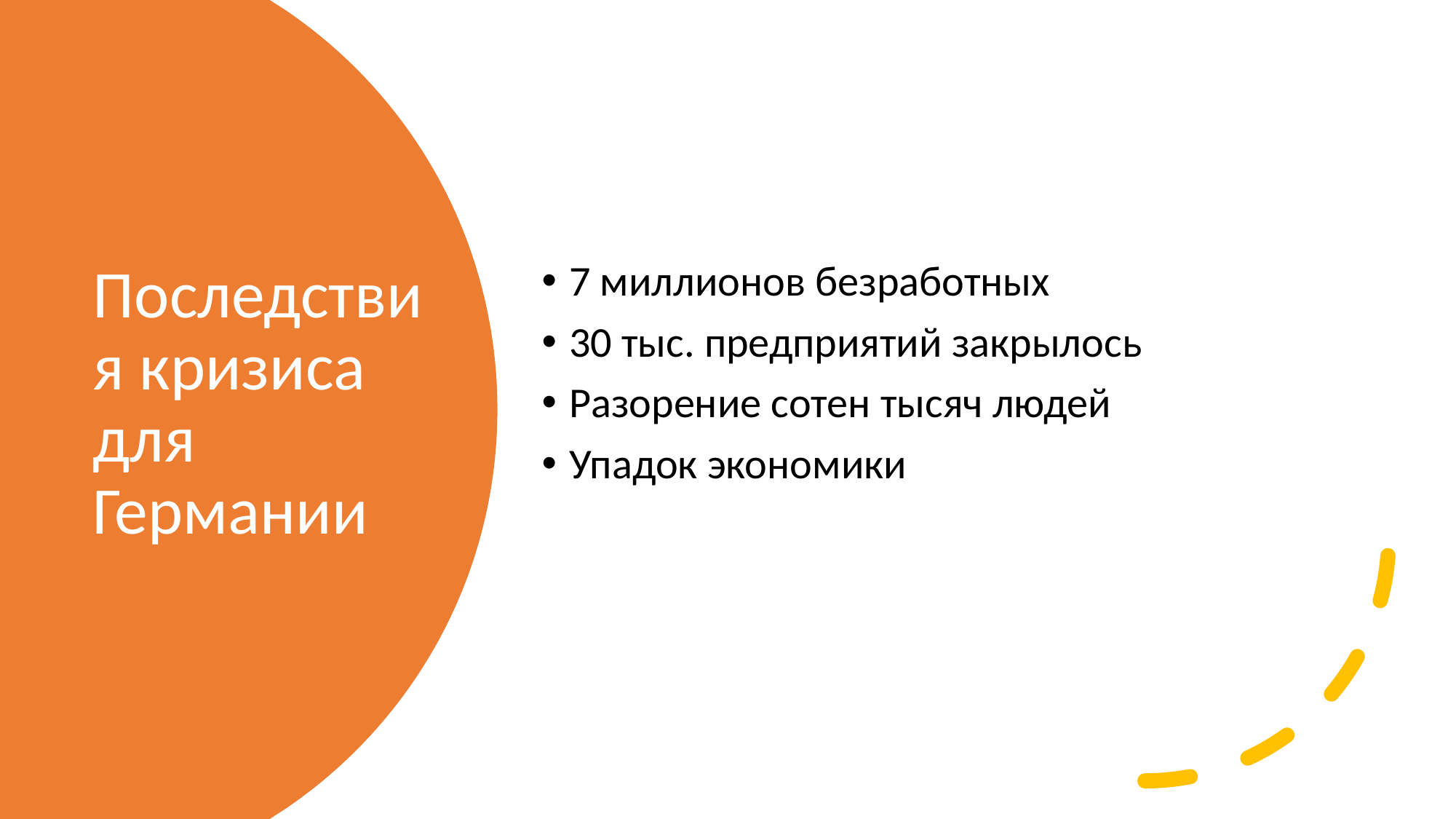

7 миллионов безработных
30 тыс. предприятий закрылось
Разорение сотен тысяч людей
Упадок экономики

# Последствия кризиса для Германии